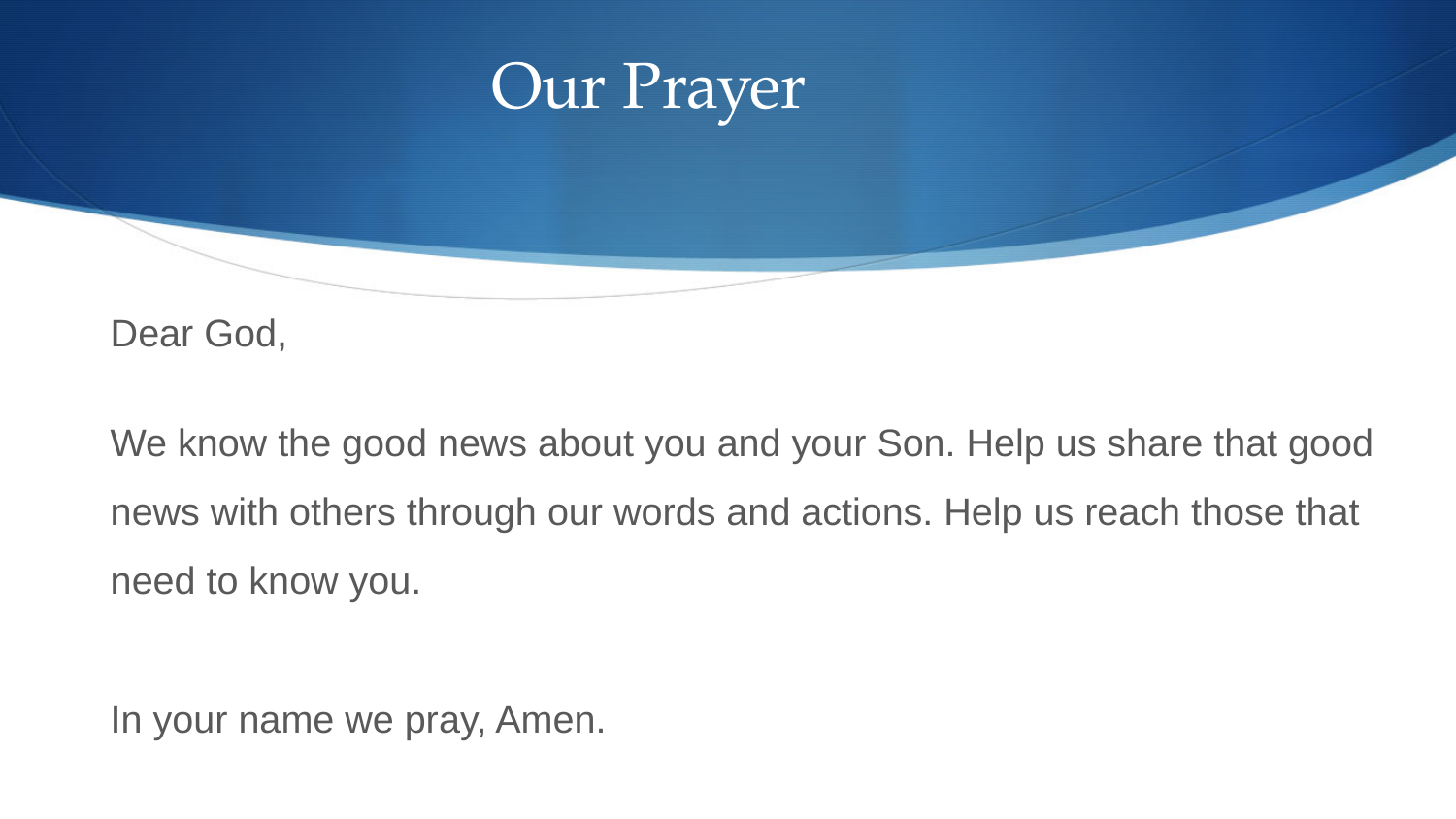

# Our Prayer

Dear God,
We know the good news about you and your Son. Help us share that good news with others through our words and actions. Help us reach those that need to know you.
In your name we pray, Amen.